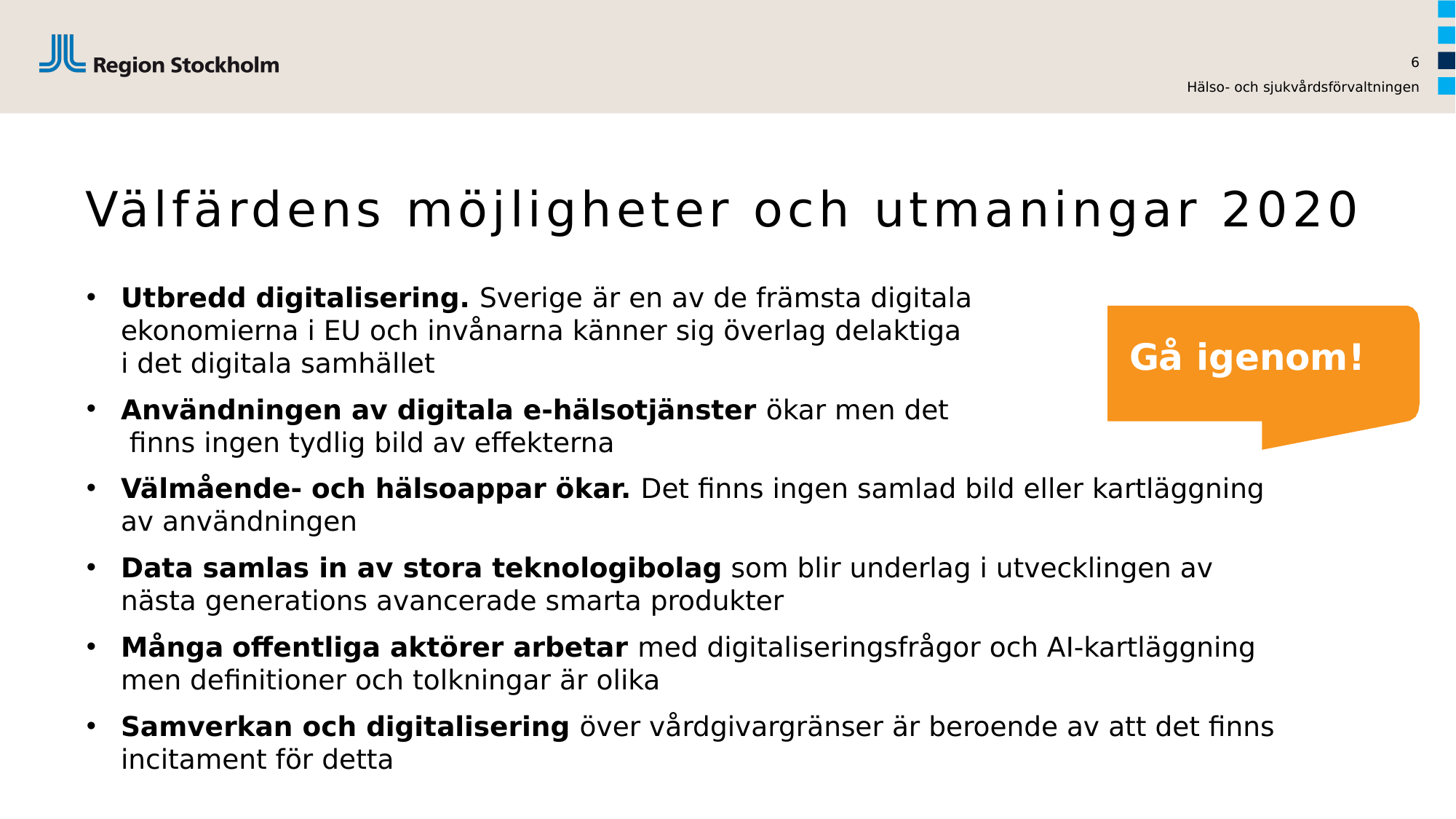

6
Hälso- och sjukvårdsförvaltningen
# Välfärdens möjligheter och utmaningar 2020
Utbredd digitalisering. Sverige är en av de främsta digitala
ekonomierna i EU och invånarna känner sig överlag delaktiga
i det digitala samhället
Användningen av digitala e-hälsotjänster ökar men det
 finns ingen tydlig bild av effekterna
Välmående- och hälsoappar ökar. Det finns ingen samlad bild eller kartläggning av användningen
Data samlas in av stora teknologibolag som blir underlag i utvecklingen av nästa generations avancerade smarta produkter
Många offentliga aktörer arbetar med digitaliseringsfrågor och AI-kartläggning men definitioner och tolkningar är olika
Samverkan och digitalisering över vårdgivargränser är beroende av att det finns incitament för detta

Gå igenom!